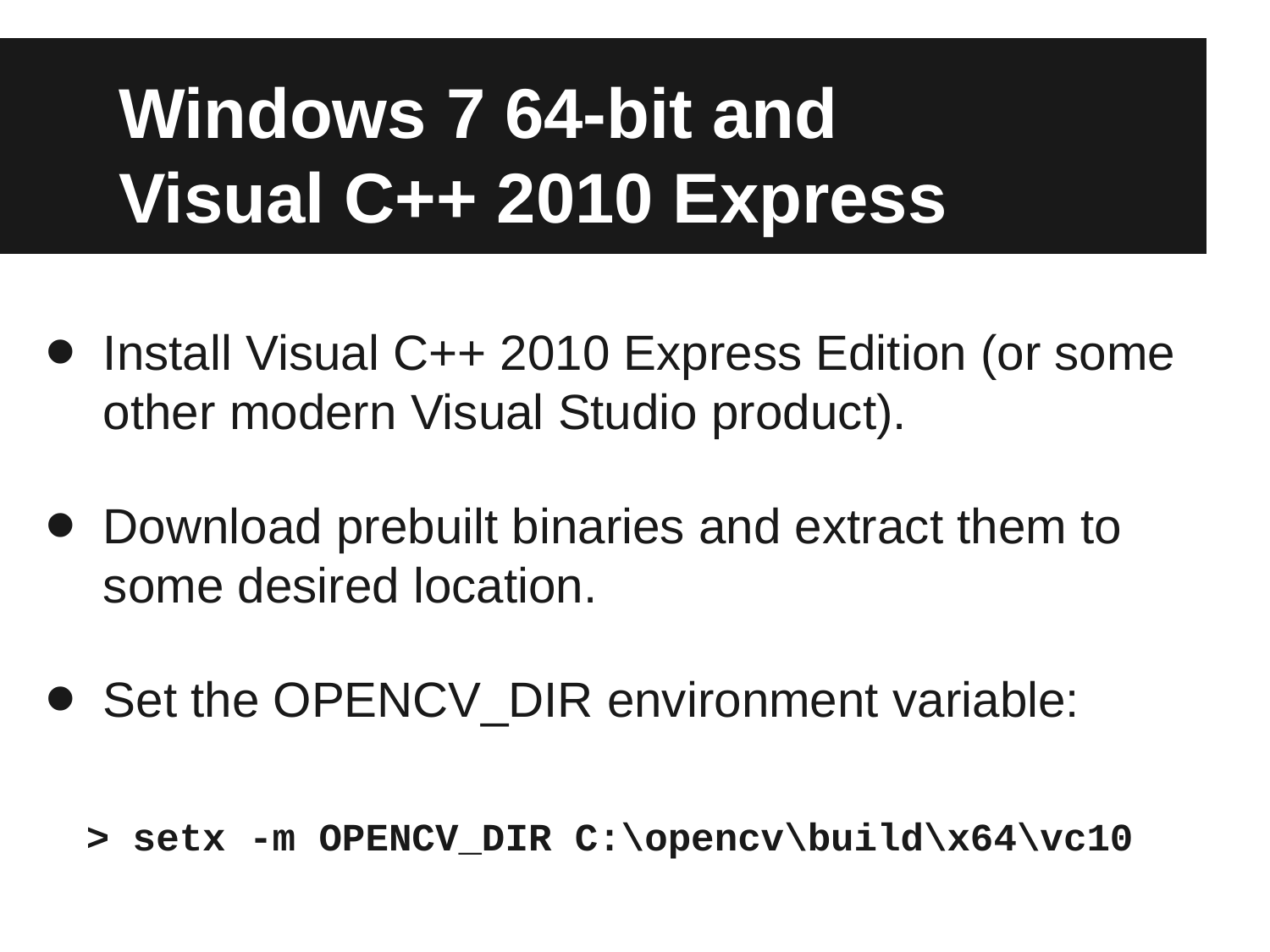

# Windows 7 64-bit and
Visual C++ 2010 Express
Install Visual C++ 2010 Express Edition (or some other modern Visual Studio product).

Download prebuilt binaries and extract them to some desired location.

Set the OPENCV_DIR environment variable:

  > setx -m OPENCV_DIR C:\opencv\build\x64\vc10